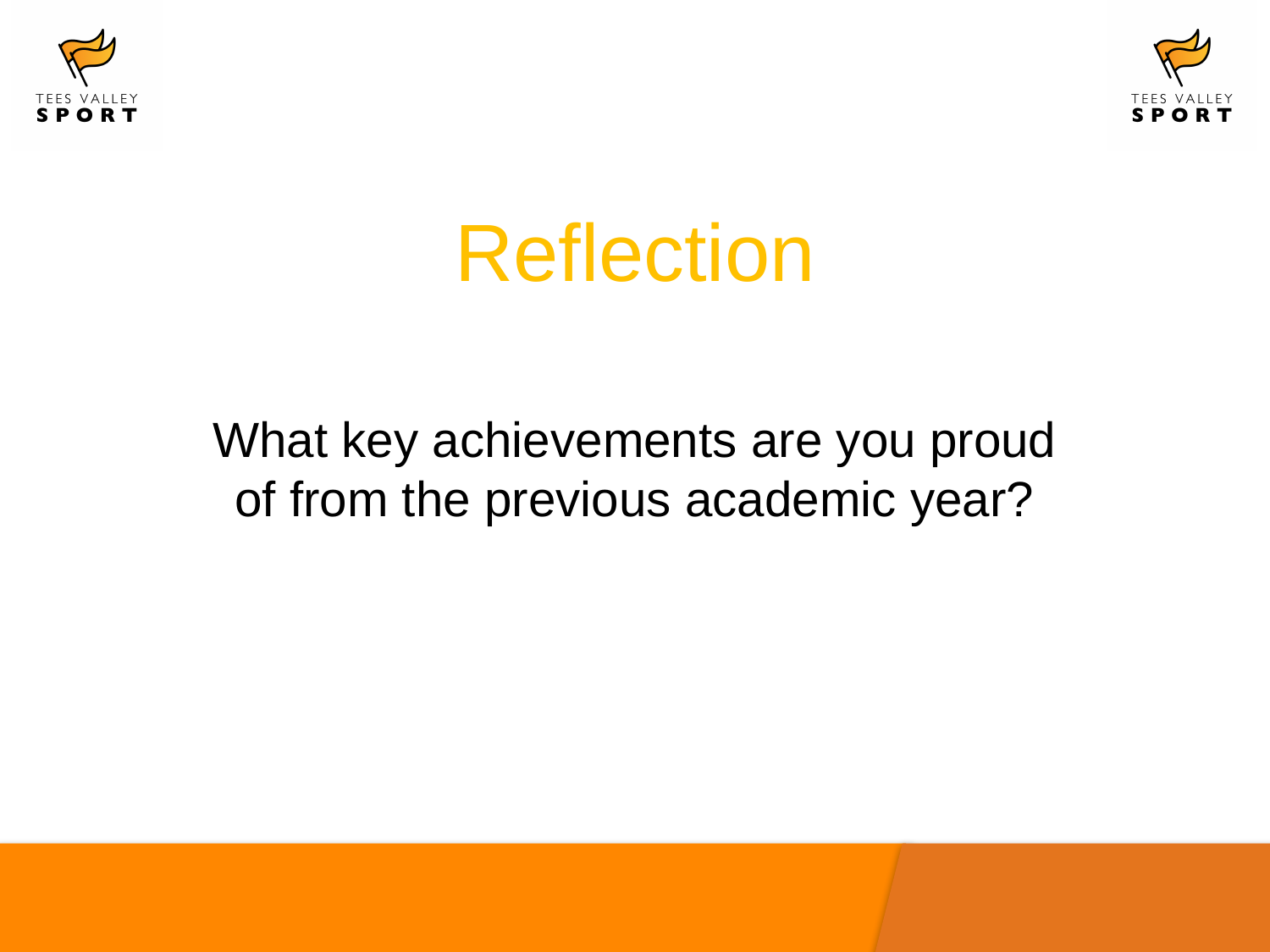

# Reflection
What key achievements are you proud of from the previous academic year?